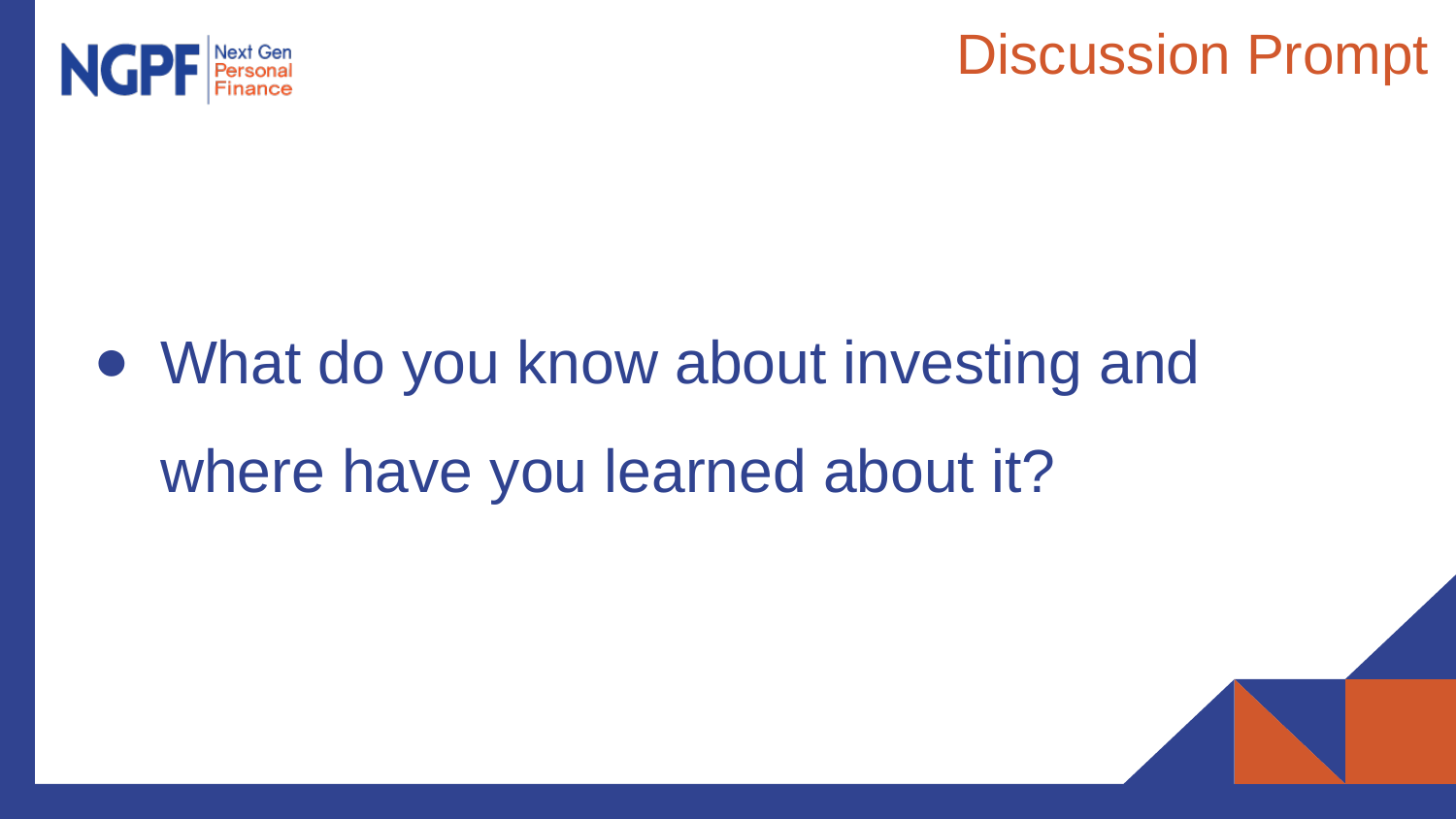

# Discussion Prompt

What do you know about investing and where have you learned about it?